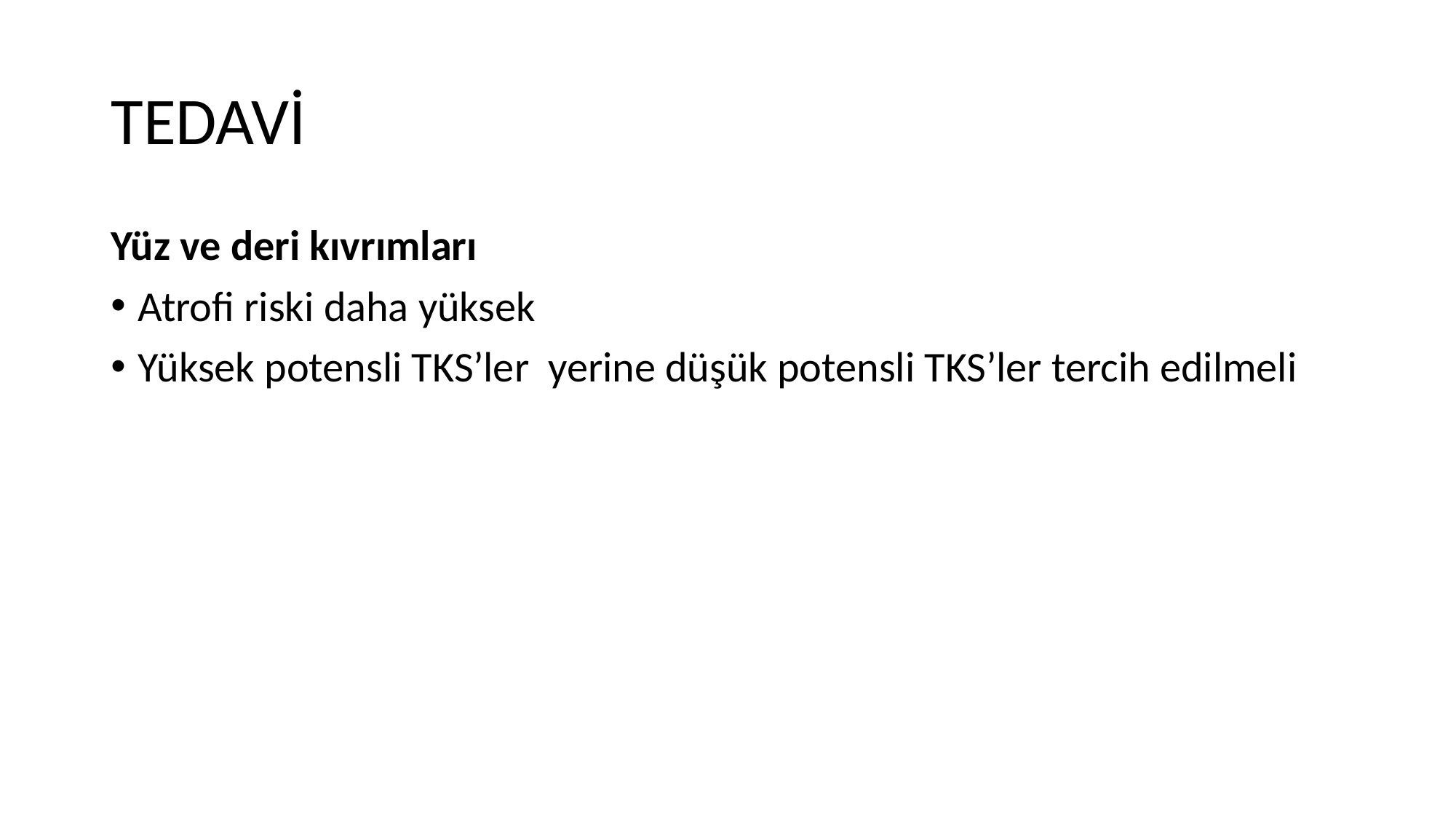

# TEDAVİ
Yüz ve deri kıvrımları
Atrofi riski daha yüksek
Yüksek potensli TKS’ler  yerine düşük potensli TKS’ler tercih edilmeli